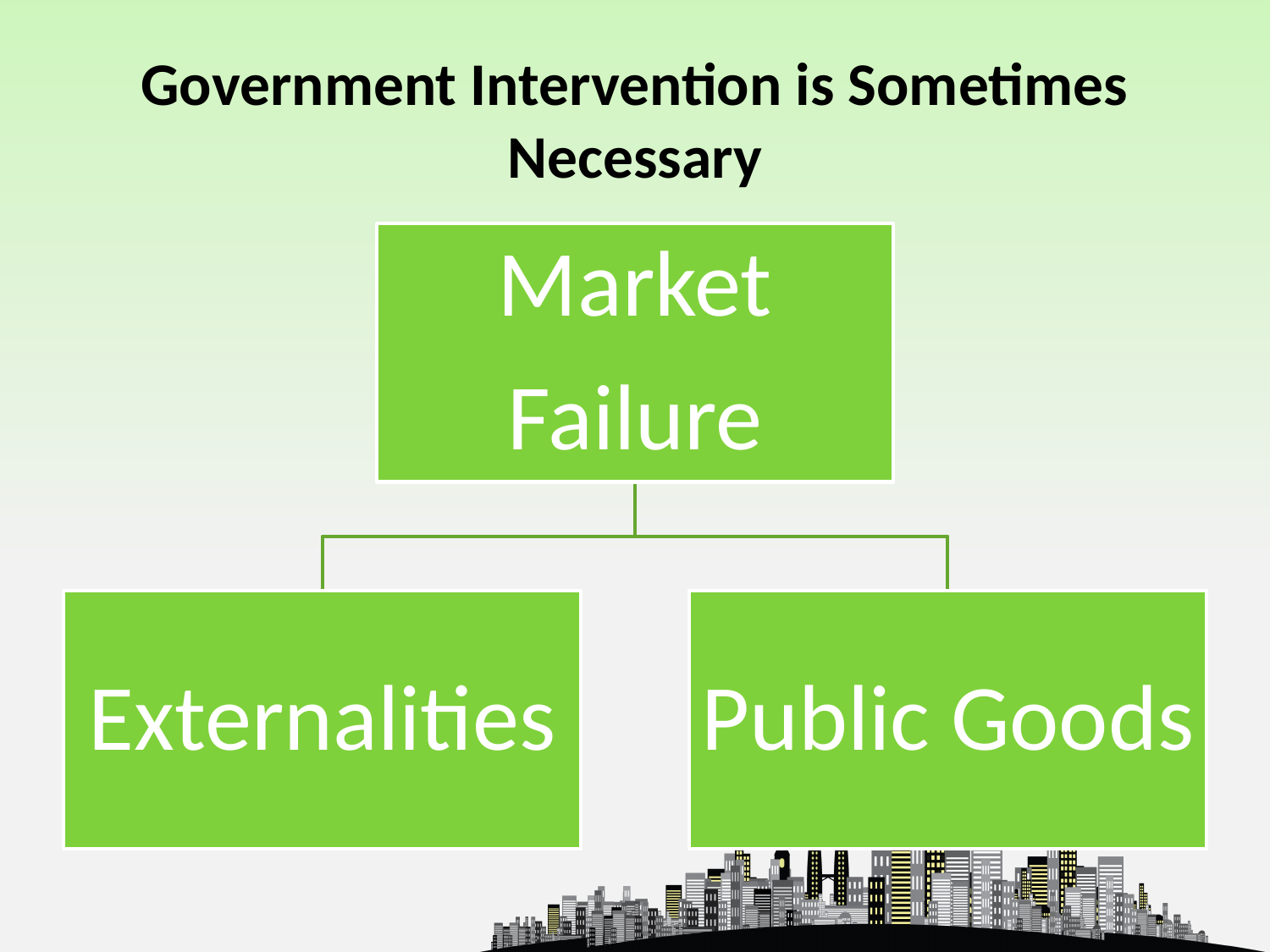

# Government Intervention is Sometimes Necessary
Market
Failure
Externalities
Public Goods